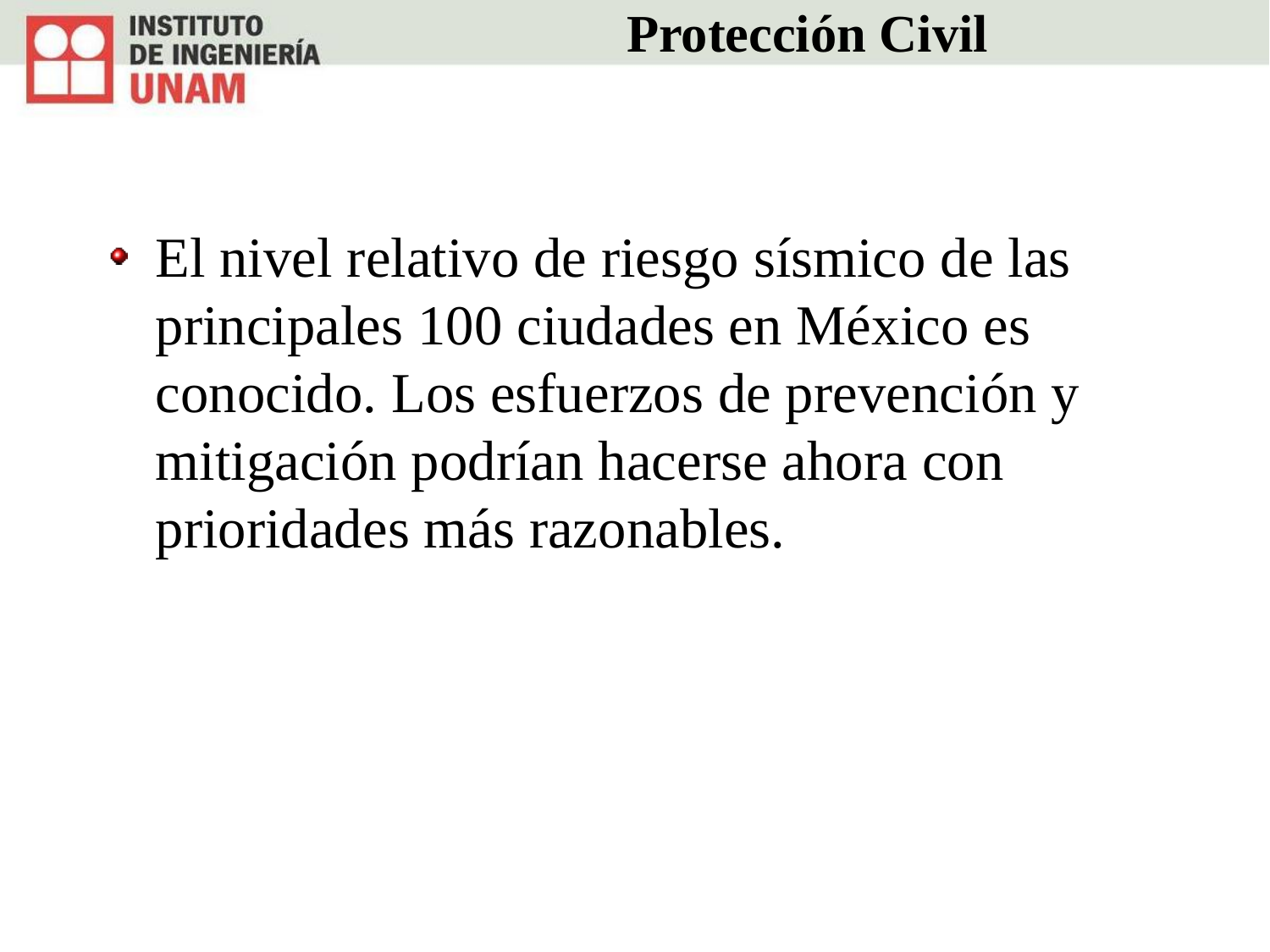

# Protección Civil
El nivel relativo de riesgo sísmico de las principales 100 ciudades en México es conocido. Los esfuerzos de prevención y mitigación podrían hacerse ahora con prioridades más razonables.